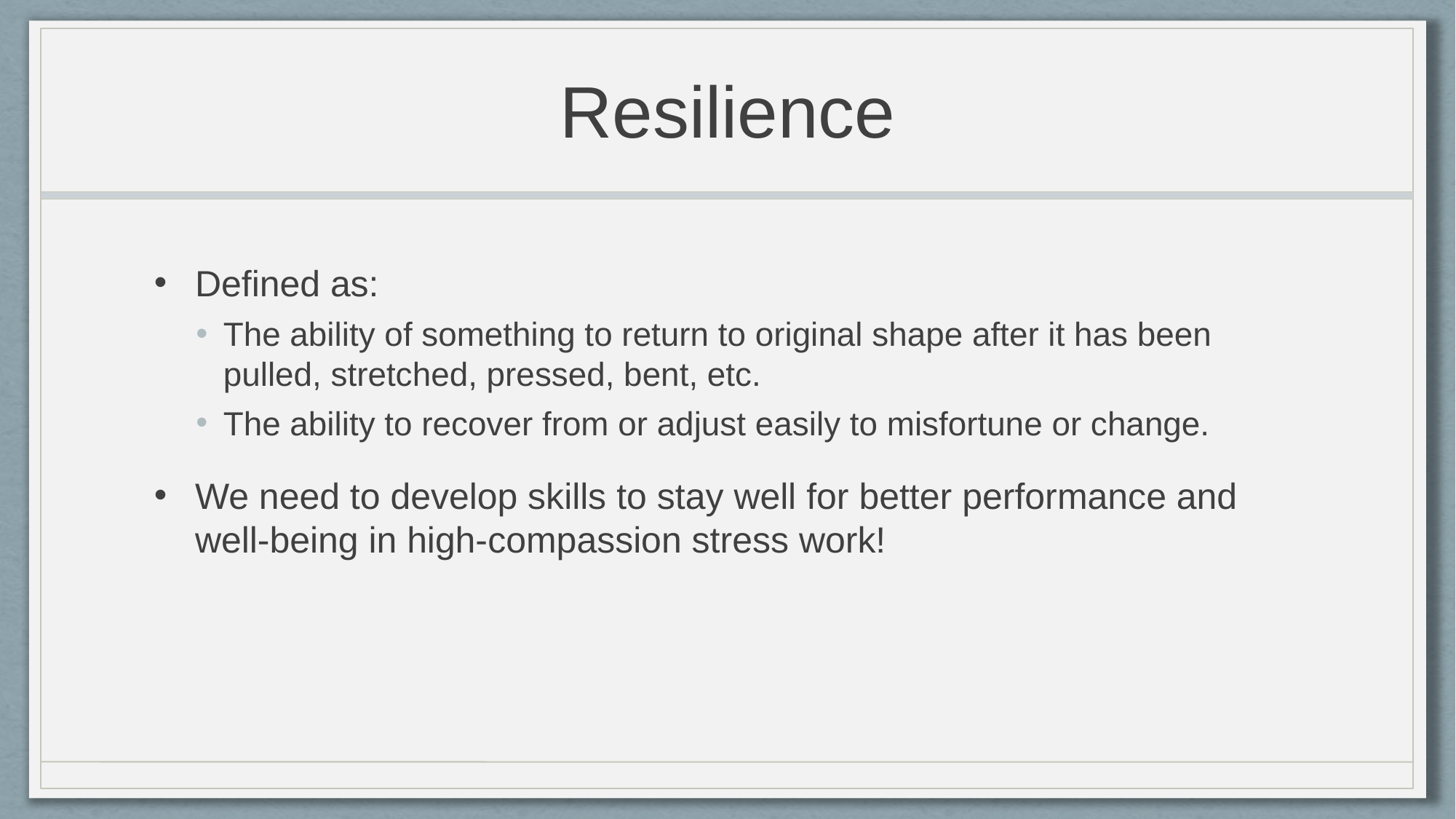

# Resilience
Defined as:
The ability of something to return to original shape after it has been pulled, stretched, pressed, bent, etc.
The ability to recover from or adjust easily to misfortune or change.
We need to develop skills to stay well for better performance and well-being in high-compassion stress work!